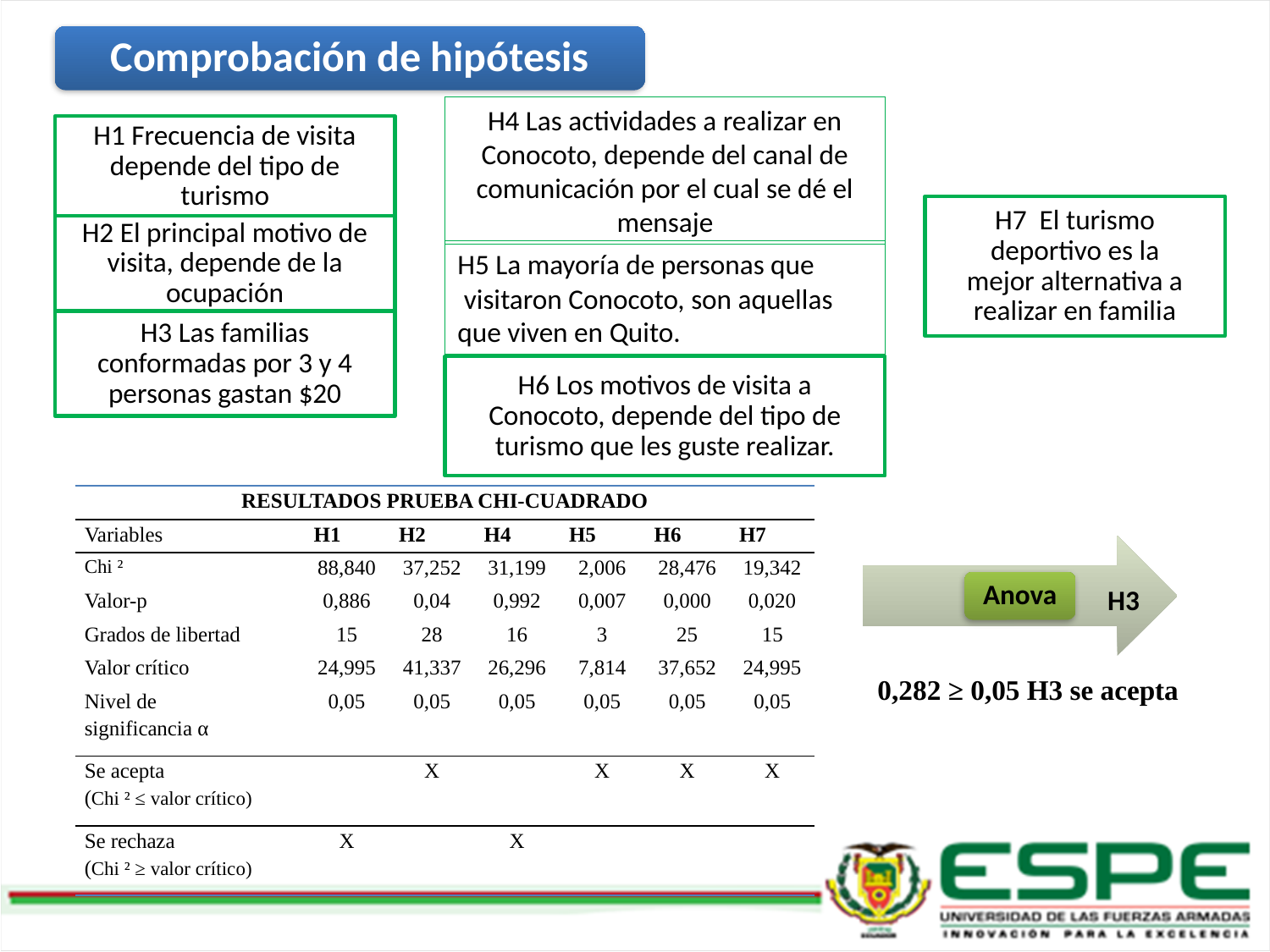

Comprobación de hipótesis
H4 Las actividades a realizar en Conocoto, depende del canal de comunicación por el cual se dé el mensaje
H5 La mayoría de personas que
 visitaron Conocoto, son aquellas que viven en Quito.

H1 Frecuencia de visita depende del tipo de turismo

H7  El turismo deportivo es la mejor alternativa a realizar en familia

H2 El principal motivo de visita, depende de la ocupación

H3 Las familias conformadas por 3 y 4 personas gastan $20

H6 Los motivos de visita a Conocoto, depende del tipo de turismo que les guste realizar.
| RESULTADOS PRUEBA CHI-CUADRADO |  |  |  |  |  |  |
| --- | --- | --- | --- | --- | --- | --- |
| Variables | H1 | H2 | H4 | H5 | H6 | H7 |
| Chi ² | 88,840 | 37,252 | 31,199 | 2,006 | 28,476 | 19,342 |
| Valor-p | 0,886 | 0,04 | 0,992 | 0,007 | 0,000 | 0,020 |
| Grados de libertad | 15 | 28 | 16 | 3 | 25 | 15 |
| Valor crítico | 24,995 | 41,337 | 26,296 | 7,814 | 37,652 | 24,995 |
| Nivel de significancia α | 0,05 | 0,05 | 0,05 | 0,05 | 0,05 | 0,05 |
| Se acepta (Chi ² ≤ valor crítico) |  | X |  | X | X | X |
| Se rechaza (Chi ² ≥ valor crítico) | X |  | X |  |  |  |
Anova
H3
0,282 ≥ 0,05 H3 se acepta